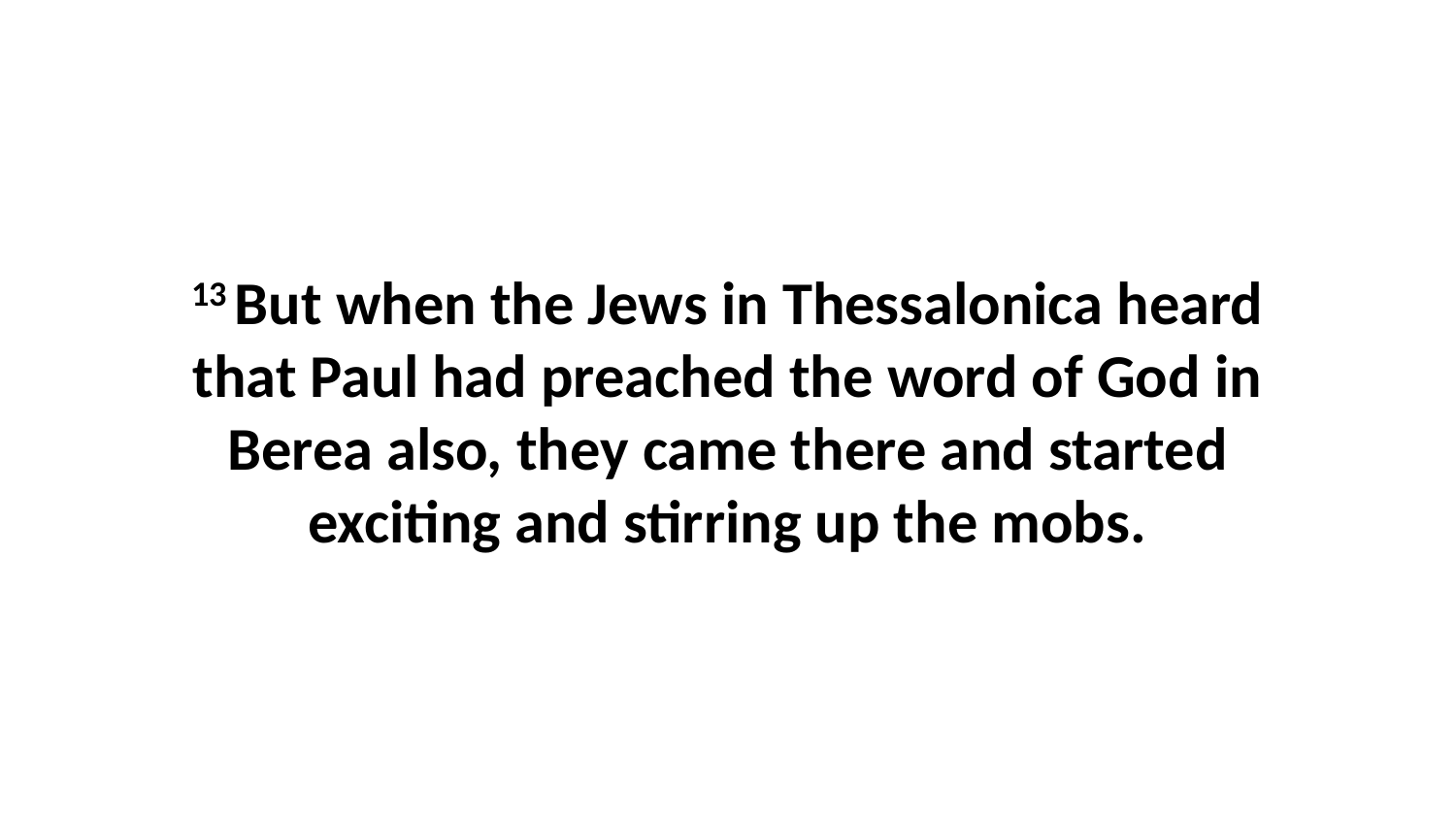

13 But when the Jews in Thessalonica heard that Paul had preached the word of God in Berea also, they came there and started exciting and stirring up the mobs.